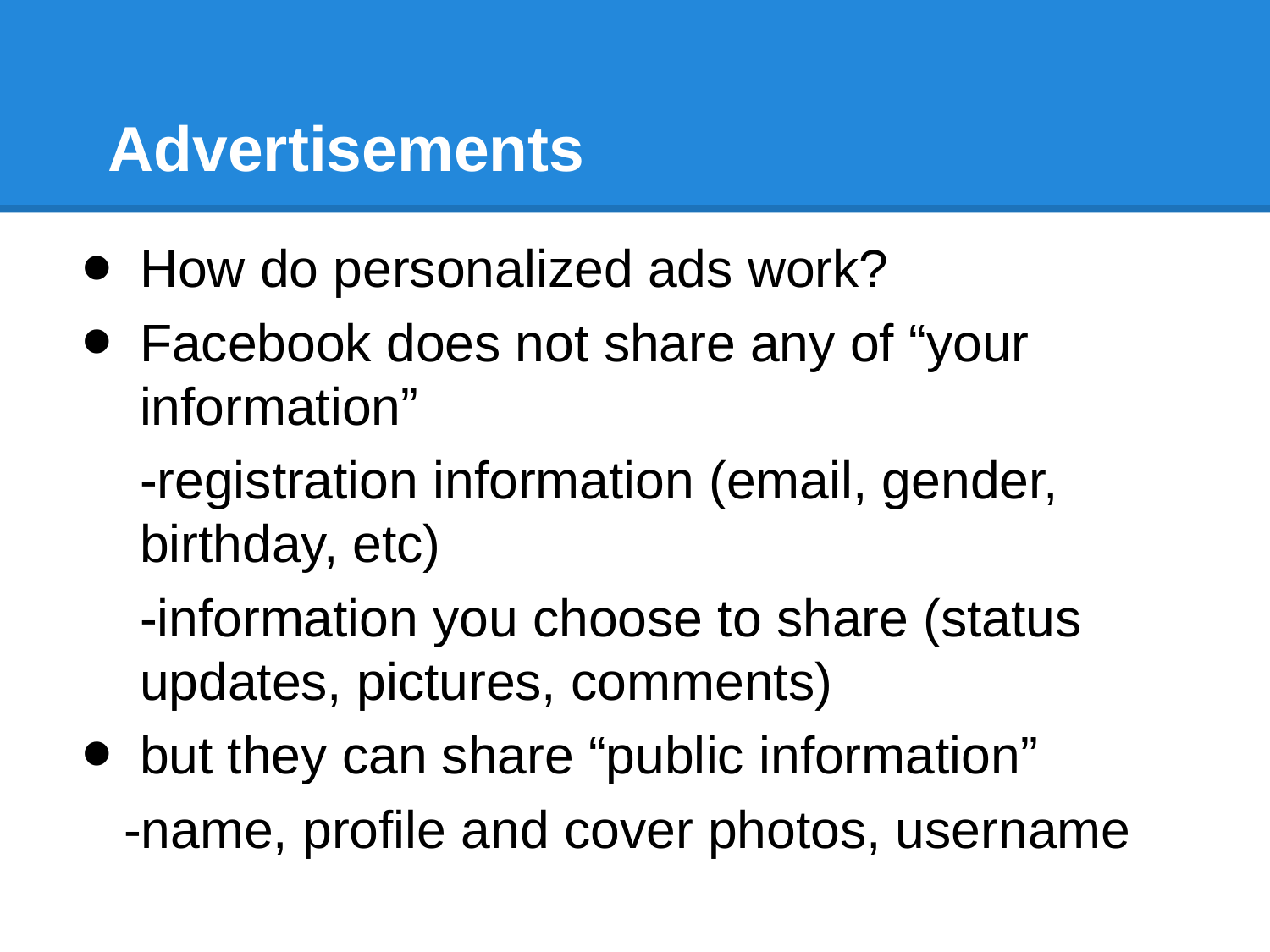

# Advertisements
How do personalized ads work?
Facebook does not share any of “your information”
-registration information (email, gender, birthday, etc)
-information you choose to share (status updates, pictures, comments)
but they can share “public information”
 	-name, profile and cover photos, username